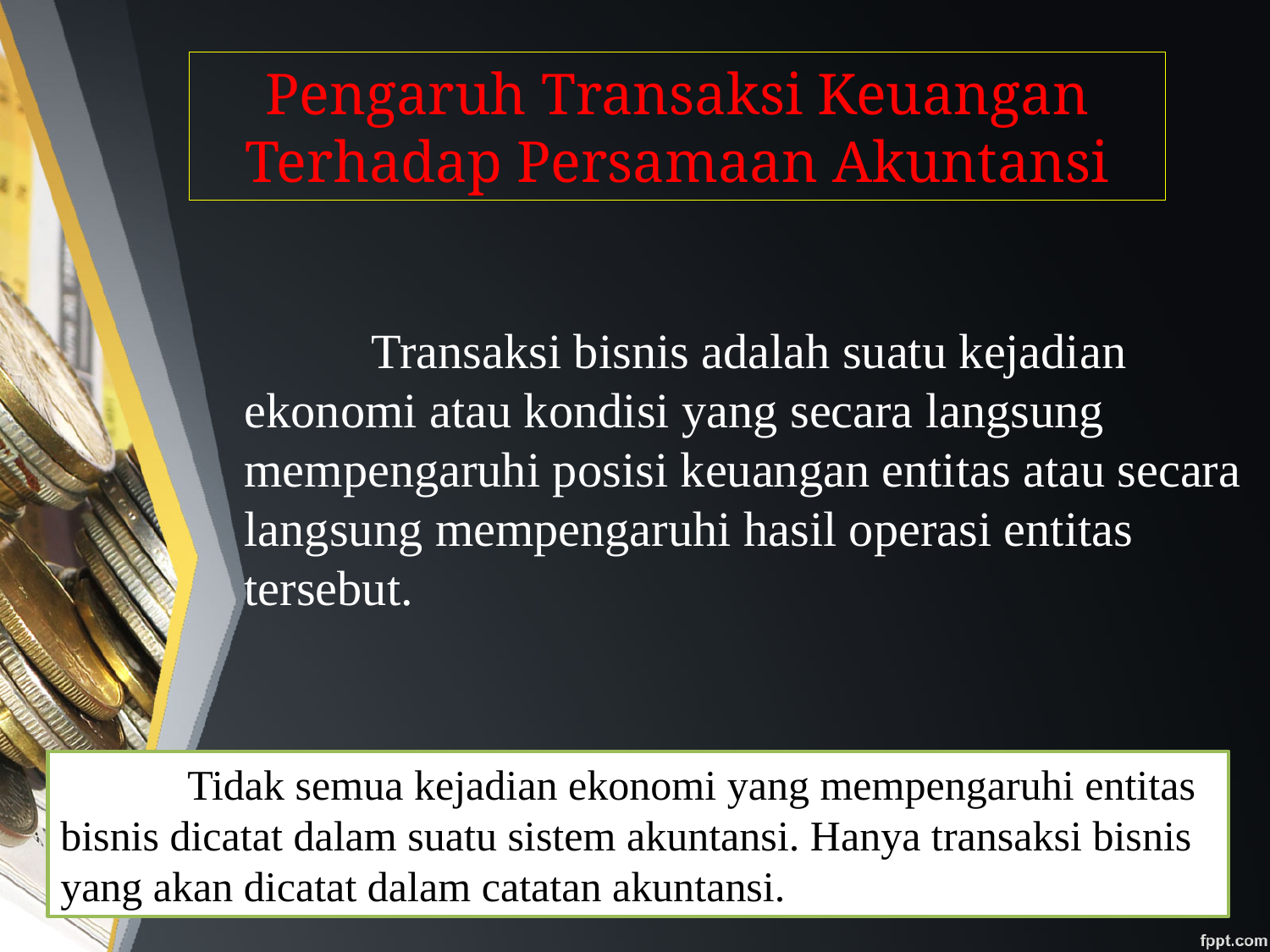

Pengaruh Transaksi Keuangan Terhadap Persamaan Akuntansi
	Transaksi bisnis adalah suatu kejadian ekonomi atau kondisi yang secara langsung mempengaruhi posisi keuangan entitas atau secara langsung mempengaruhi hasil operasi entitas tersebut.
	Tidak semua kejadian ekonomi yang mempengaruhi entitas bisnis dicatat dalam suatu sistem akuntansi. Hanya transaksi bisnis yang akan dicatat dalam catatan akuntansi.